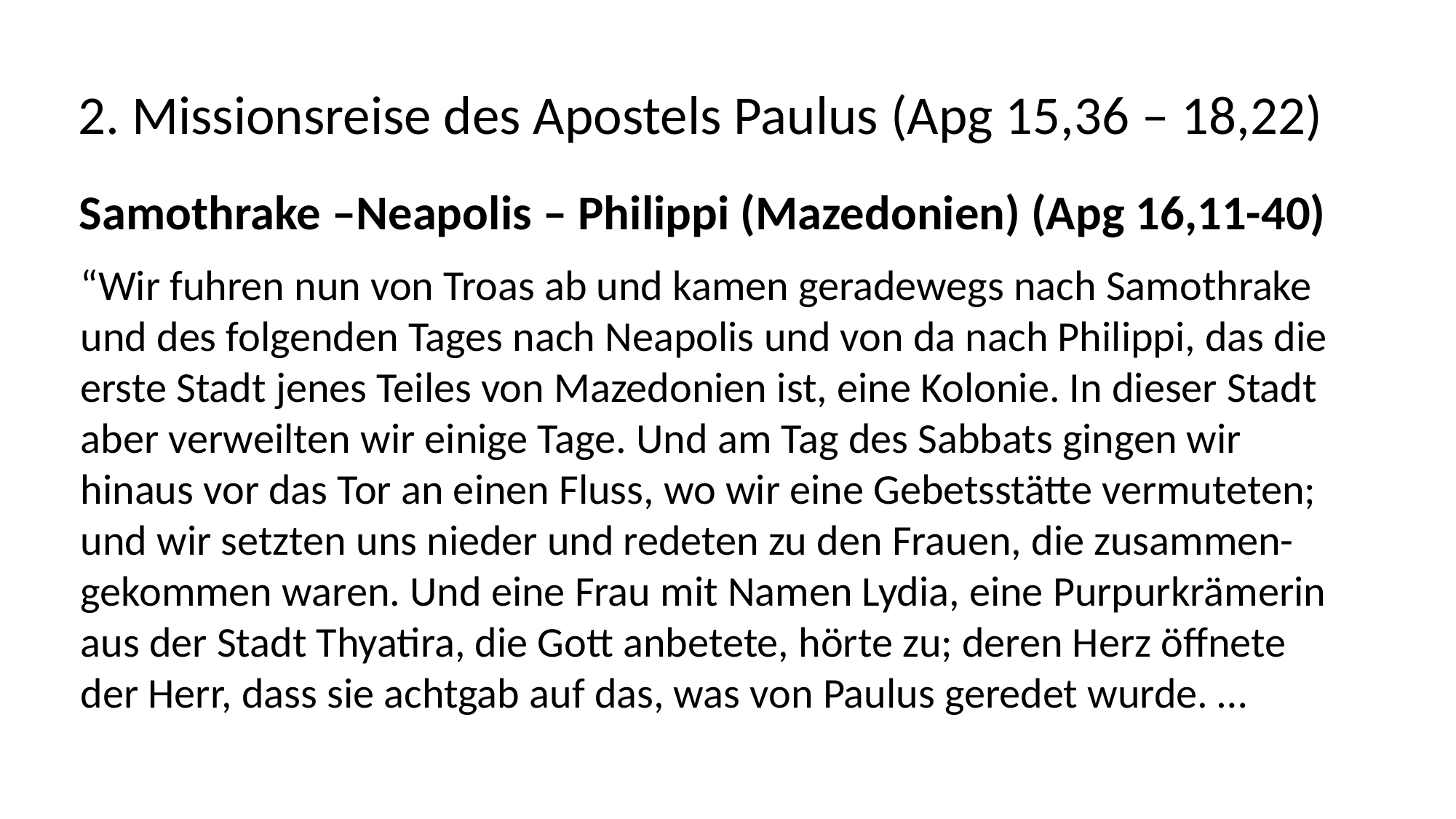

2. Missionsreise des Apostels Paulus (Apg 15,36 – 18,22)
Samothrake –Neapolis – Philippi (Mazedonien) (Apg 16,11-40)
“Wir fuhren nun von Troas ab und kamen geradewegs nach Samothrake
und des folgenden Tages nach Neapolis und von da nach Philippi, das die
erste Stadt jenes Teiles von Mazedonien ist, eine Kolonie. In dieser Stadt
aber verweilten wir einige Tage. Und am Tag des Sabbats gingen wir
hinaus vor das Tor an einen Fluss, wo wir eine Gebetsstätte vermuteten;
und wir setzten uns nieder und redeten zu den Frauen, die zusammen-
gekommen waren. Und eine Frau mit Namen Lydia, eine Purpurkrämerin
aus der Stadt Thyatira, die Gott anbetete, hörte zu; deren Herz öffnete
der Herr, dass sie achtgab auf das, was von Paulus geredet wurde. …